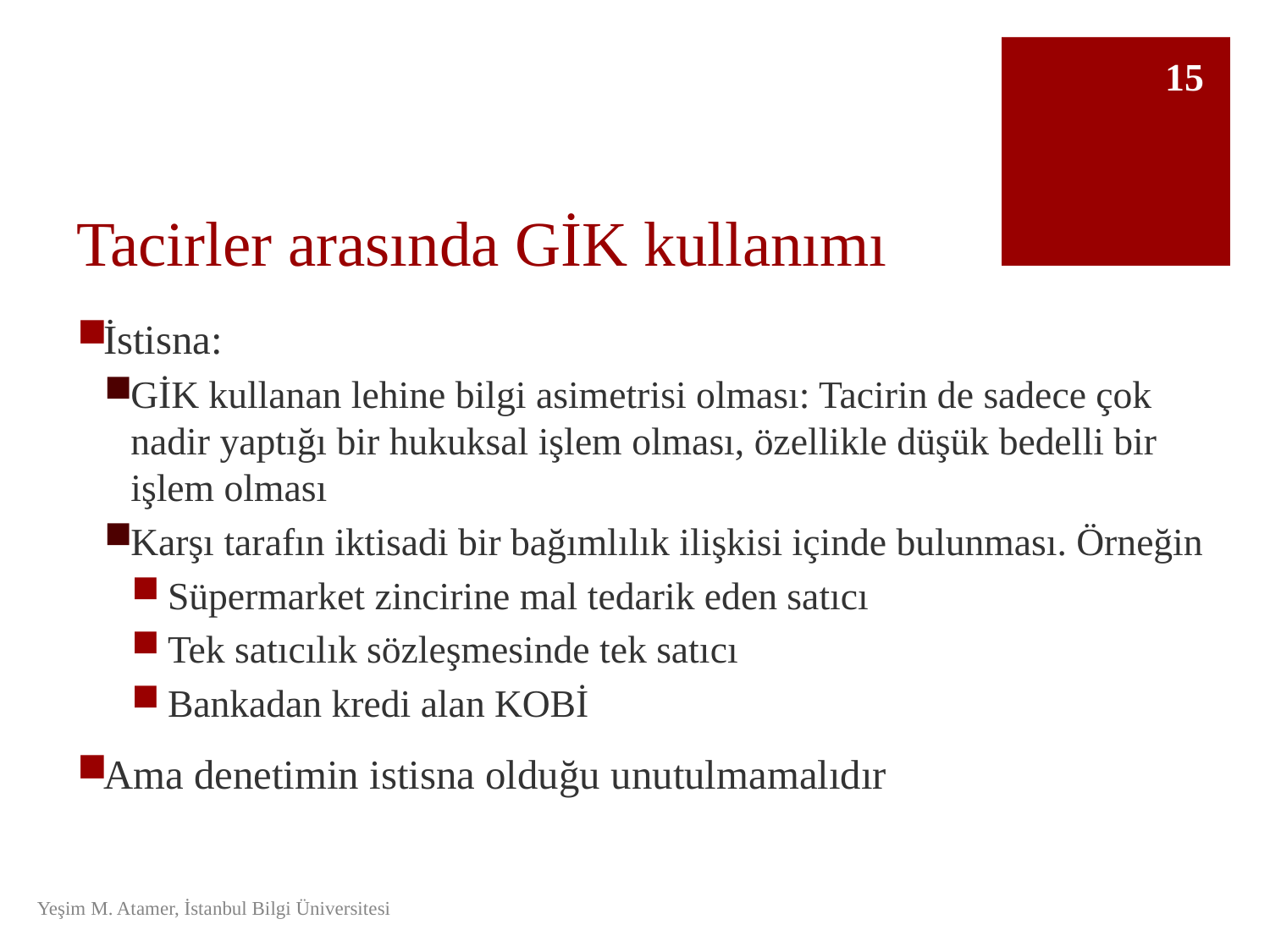

15
# Tacirler arasında GİK kullanımı
İstisna:
GİK kullanan lehine bilgi asimetrisi olması: Tacirin de sadece çok nadir yaptığı bir hukuksal işlem olması, özellikle düşük bedelli bir işlem olması
Karşı tarafın iktisadi bir bağımlılık ilişkisi içinde bulunması. Örneğin
 Süpermarket zincirine mal tedarik eden satıcı
 Tek satıcılık sözleşmesinde tek satıcı
 Bankadan kredi alan KOBİ
Ama denetimin istisna olduğu unutulmamalıdır
Yeşim M. Atamer, İstanbul Bilgi Üniversitesi